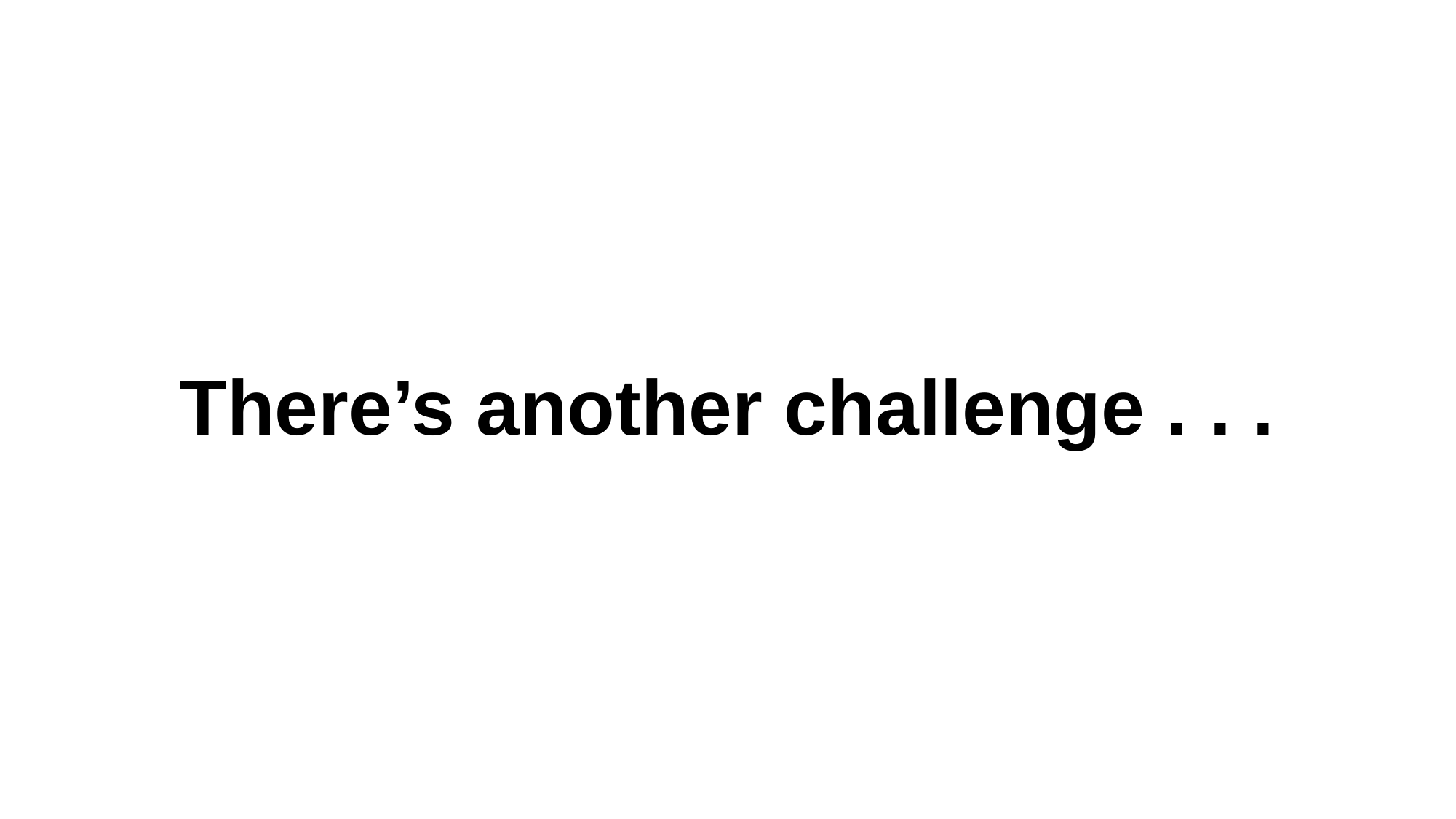

# There’s another challenge . . .